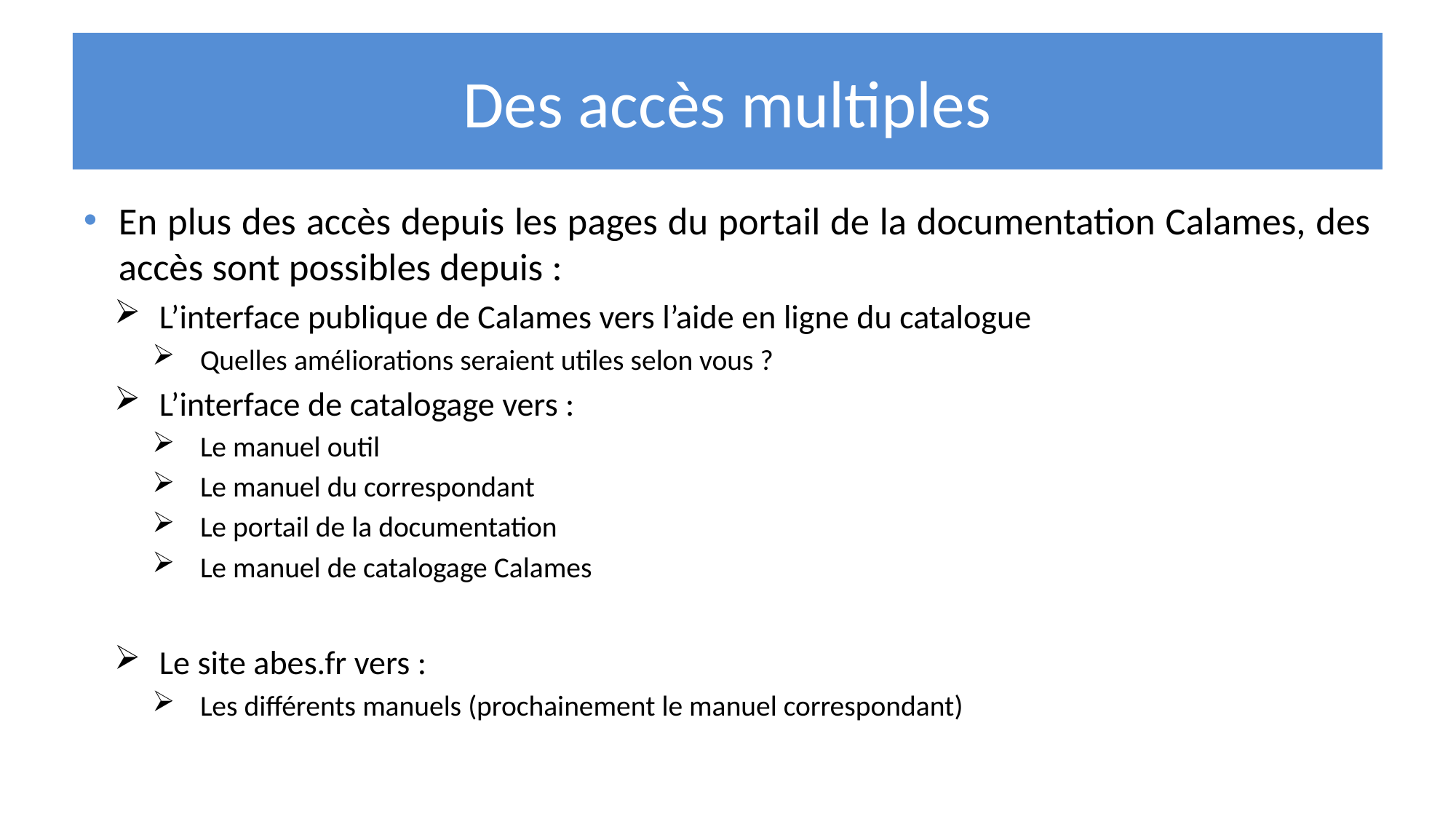

# Des accès multiples
En plus des accès depuis les pages du portail de la documentation Calames, des accès sont possibles depuis :
L’interface publique de Calames vers l’aide en ligne du catalogue
Quelles améliorations seraient utiles selon vous ?
L’interface de catalogage vers :
Le manuel outil
Le manuel du correspondant
Le portail de la documentation
Le manuel de catalogage Calames

Le site abes.fr vers :
Les différents manuels (prochainement le manuel correspondant)